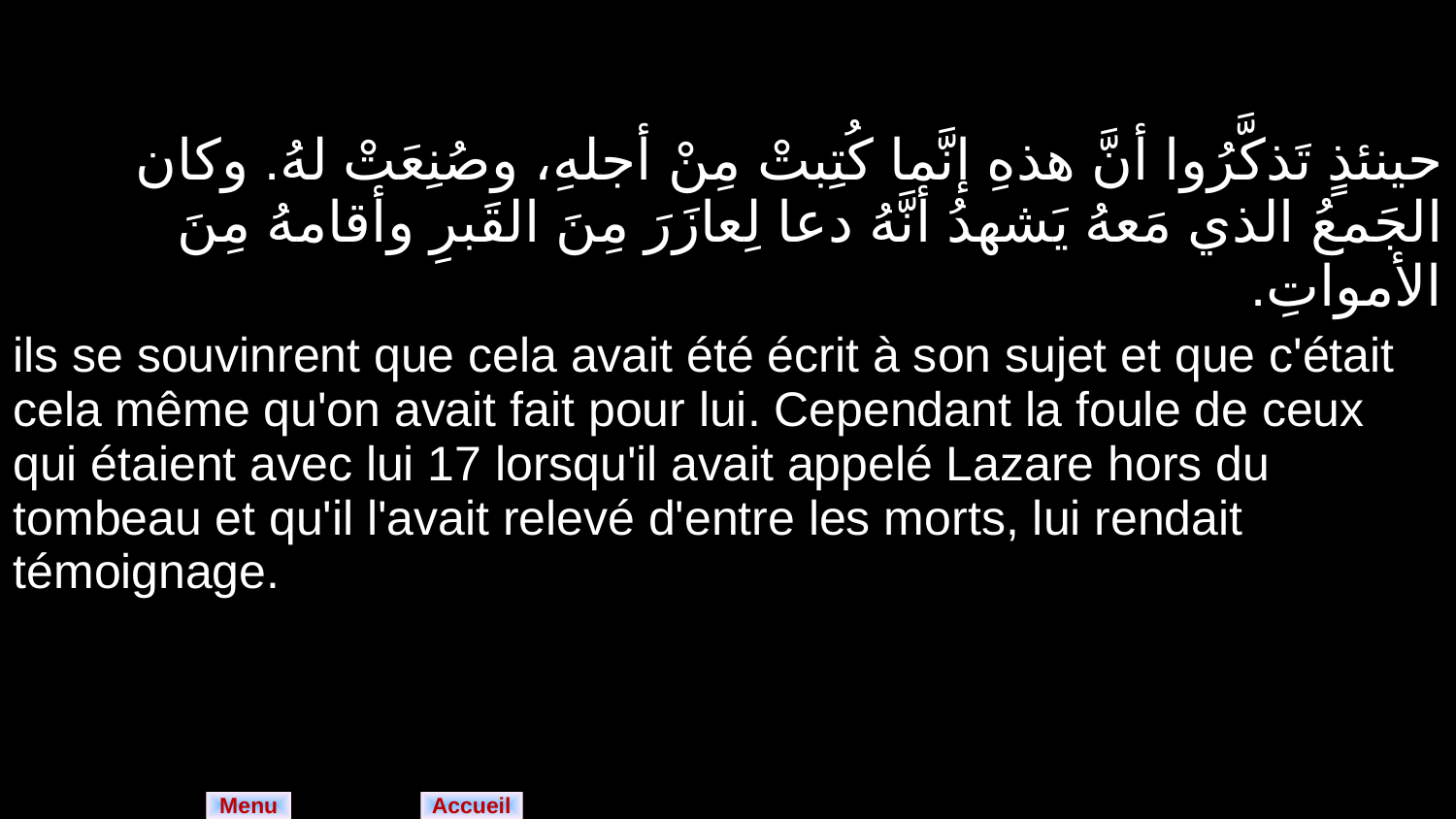

| حينئذٍ تَذكَّرُوا أنَّ هذهِ إنَّما كُتِبتْ مِنْ أجلهِ، وصُنِعَتْ لهُ. وكان الجَمعُ الذي مَعهُ يَشهدُ أنَّهُ دعا لِعازَرَ مِنَ القَبرِ وأقامهُ مِنَ الأمواتِ. |
| --- |
| ils se souvinrent que cela avait été écrit à son sujet et que c'était cela même qu'on avait fait pour lui. Cependant la foule de ceux qui étaient avec lui 17 lorsqu'il avait appelé Lazare hors du tombeau et qu'il l'avait relevé d'entre les morts, lui rendait témoignage. |
Menu